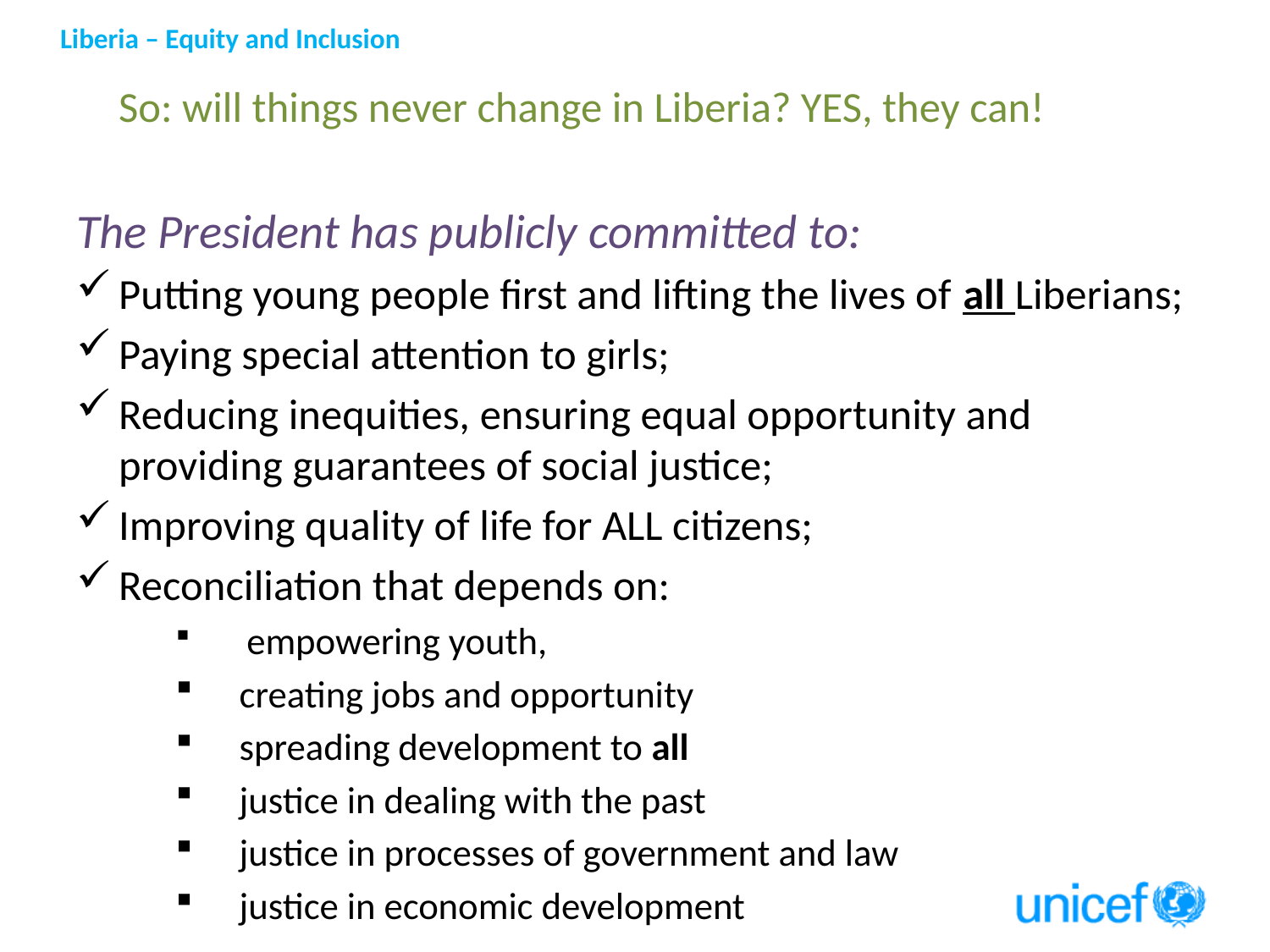

So: will things never change in Liberia? YES, they can!

The President has publicly committed to:
Putting young people first and lifting the lives of all Liberians;
Paying special attention to girls;
Reducing inequities, ensuring equal opportunity and providing guarantees of social justice;
Improving quality of life for ALL citizens;
Reconciliation that depends on:
 empowering youth,
creating jobs and opportunity
spreading development to all
justice in dealing with the past
justice in processes of government and law
justice in economic development